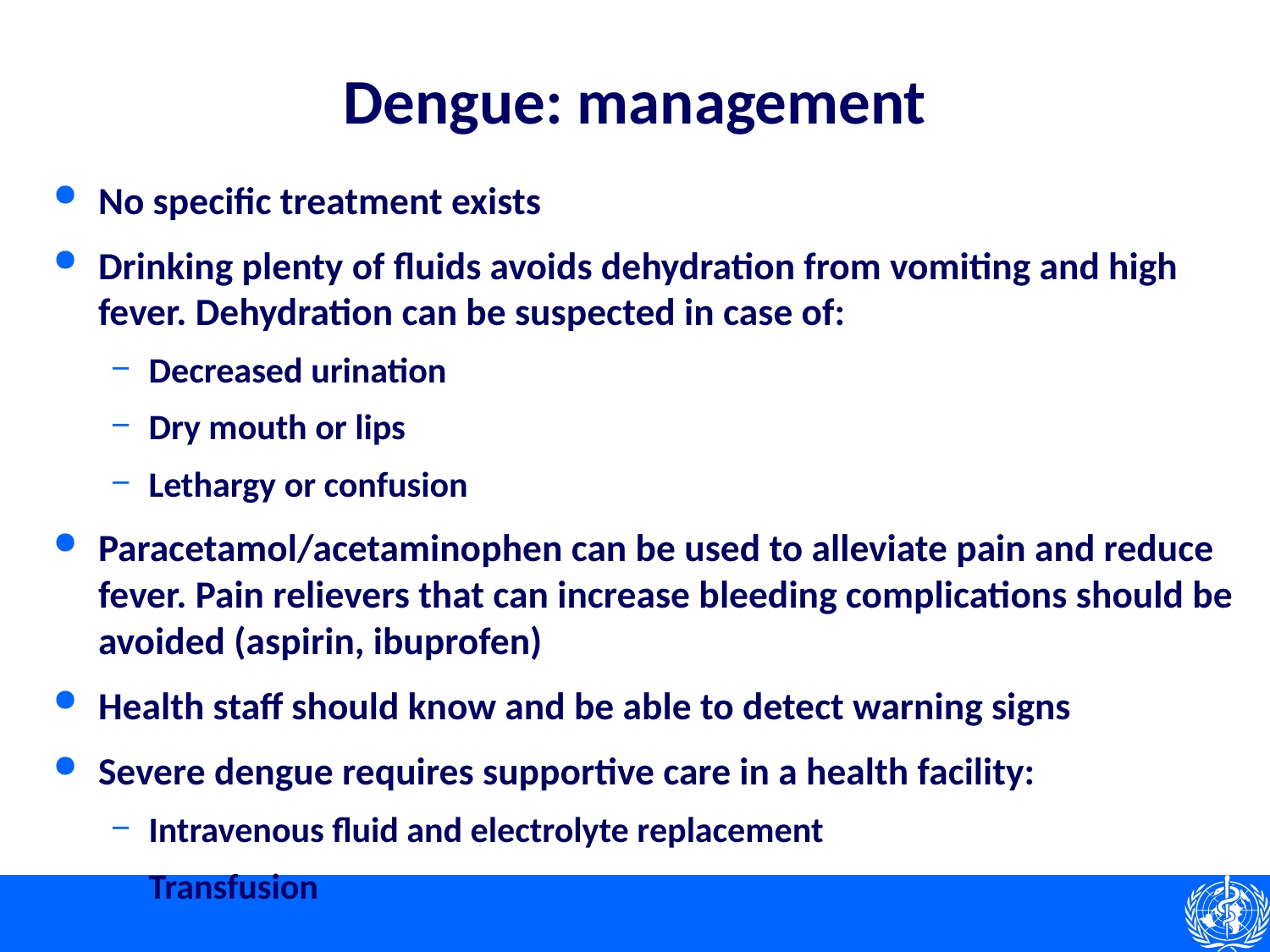

# Dengue: management
No specific treatment exists
Drinking plenty of fluids avoids dehydration from vomiting and high fever. Dehydration can be suspected in case of:
Decreased urination
Dry mouth or lips
Lethargy or confusion
Paracetamol/acetaminophen can be used to alleviate pain and reduce fever. Pain relievers that can increase bleeding complications should be avoided (aspirin, ibuprofen)
Health staff should know and be able to detect warning signs
Severe dengue requires supportive care in a health facility:
Intravenous fluid and electrolyte replacement
Transfusion